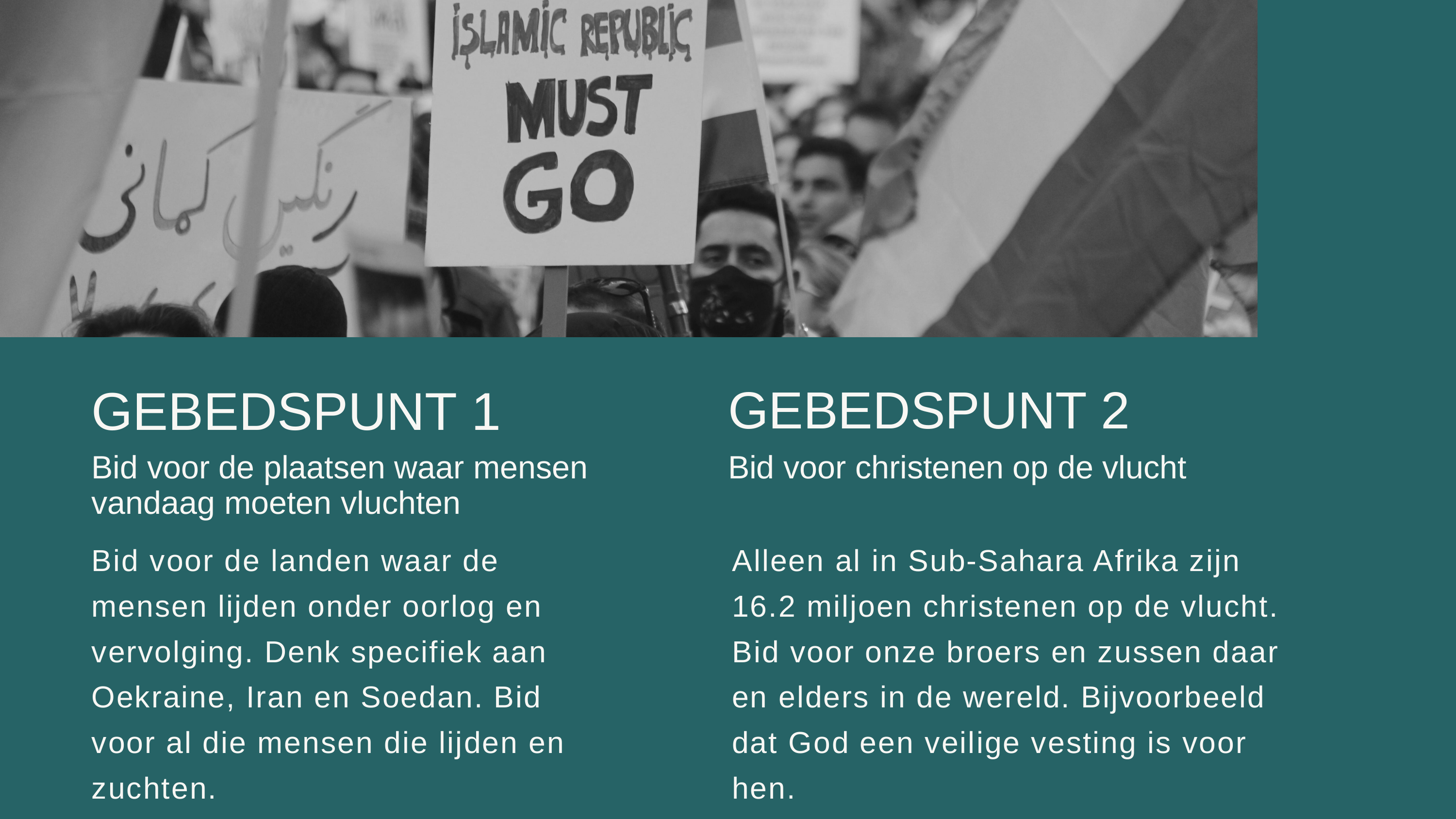

GEBEDSPUNT 2
GEBEDSPUNT 1
Bid voor de plaatsen waar mensen vandaag moeten vluchten
Bid voor christenen op de vlucht
Bid voor de landen waar de mensen lijden onder oorlog en vervolging. Denk specifiek aan Oekraine, Iran en Soedan. Bid voor al die mensen die lijden en zuchten.
Alleen al in Sub-Sahara Afrika zijn 16.2 miljoen christenen op de vlucht. Bid voor onze broers en zussen daar en elders in de wereld. Bijvoorbeeld dat God een veilige vesting is voor hen.